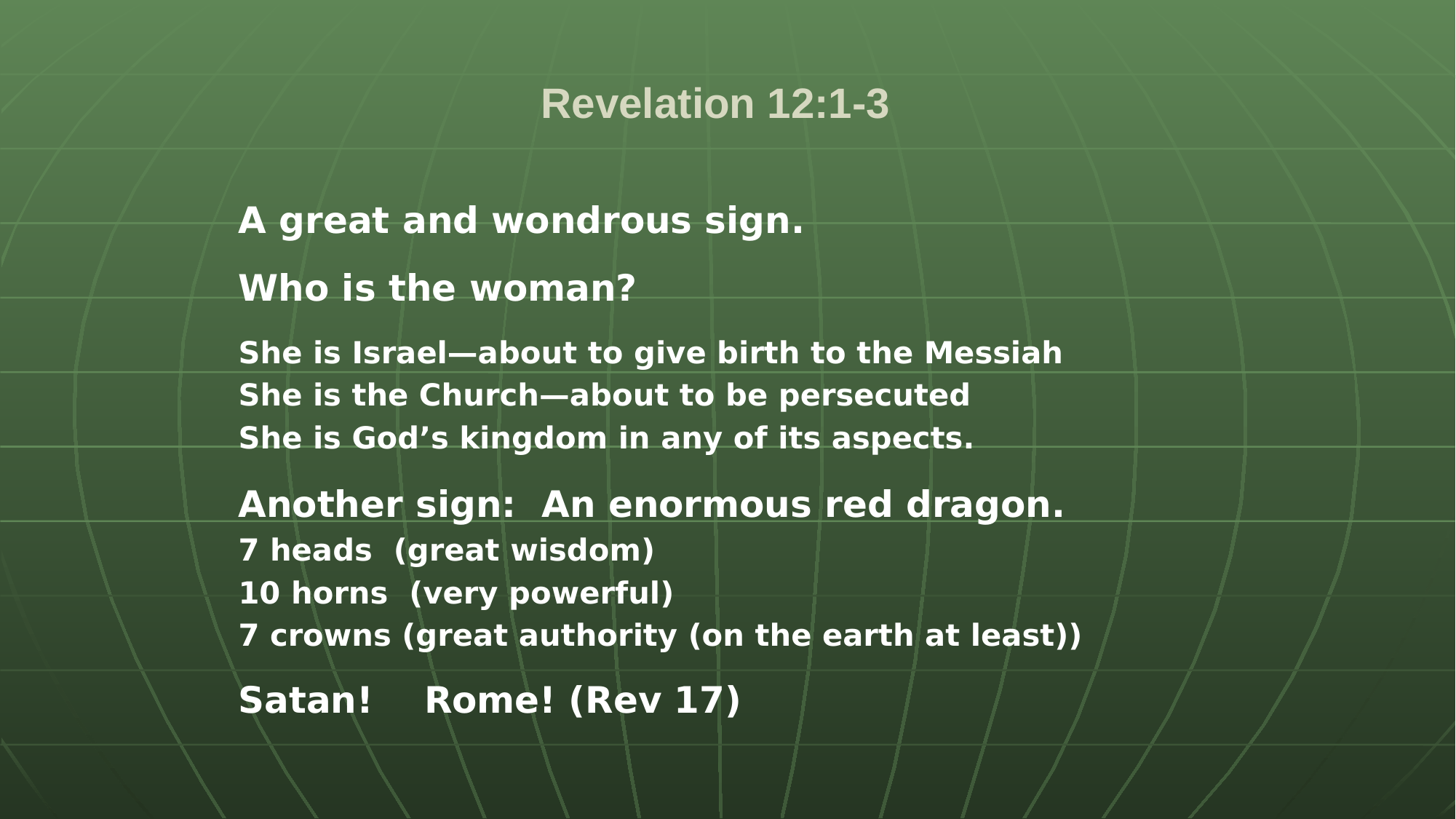

# Revelation 12:1-3
A great and wondrous sign.

Who is the woman?

She is Israel—about to give birth to the Messiah
She is the Church—about to be persecuted
She is God’s kingdom in any of its aspects.

Another sign:  An enormous red dragon.
7 heads  (great wisdom)
10 horns  (very powerful)
7 crowns (great authority (on the earth at least))

Satan!    Rome! (Rev 17)